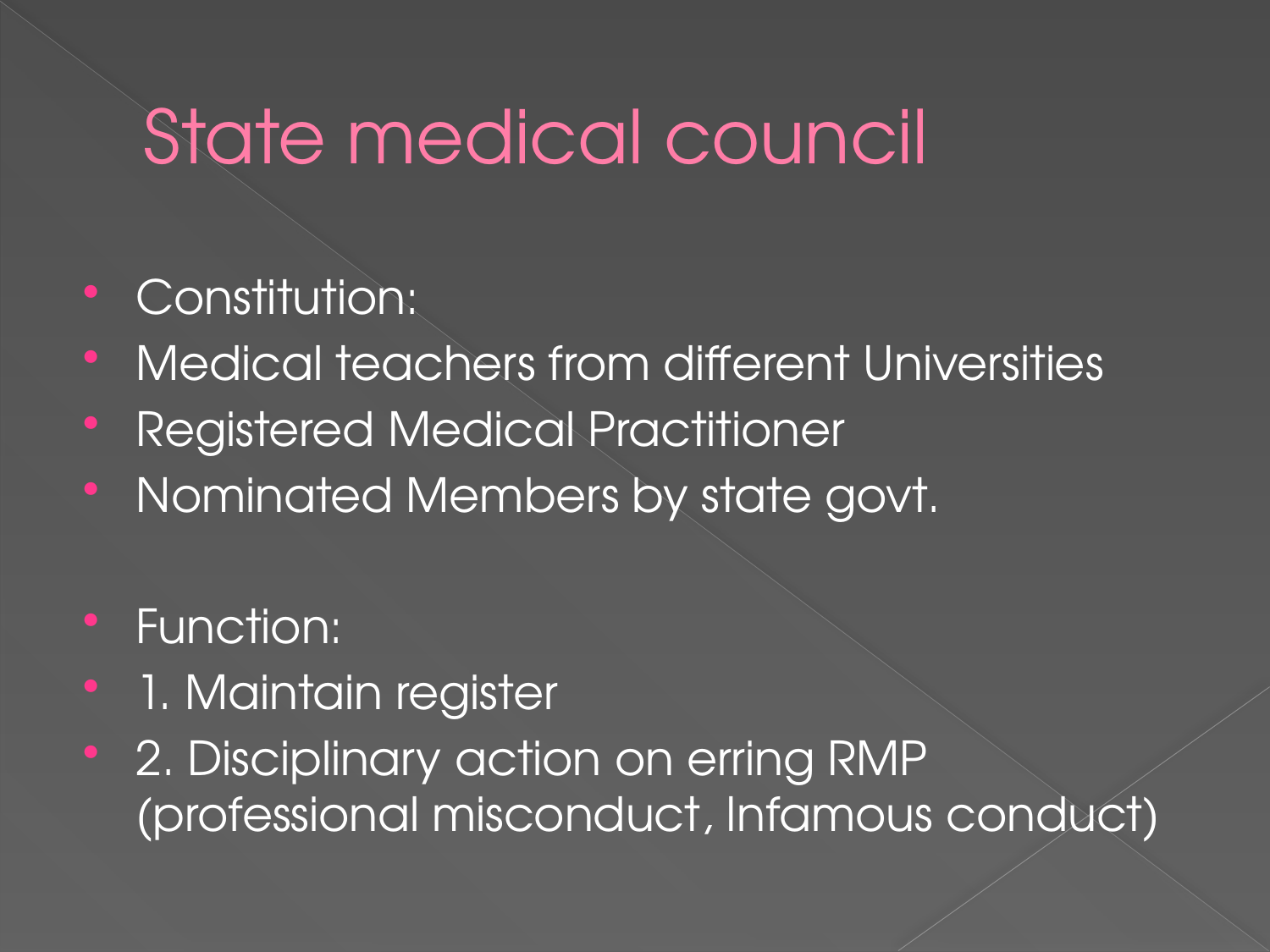

# State medical council
Constitution:
Medical teachers from different Universities
Registered Medical Practitioner
Nominated Members by state govt.

Function:
1. Maintain register
2. Disciplinary action on erring RMP (professional misconduct, Infamous conduct)